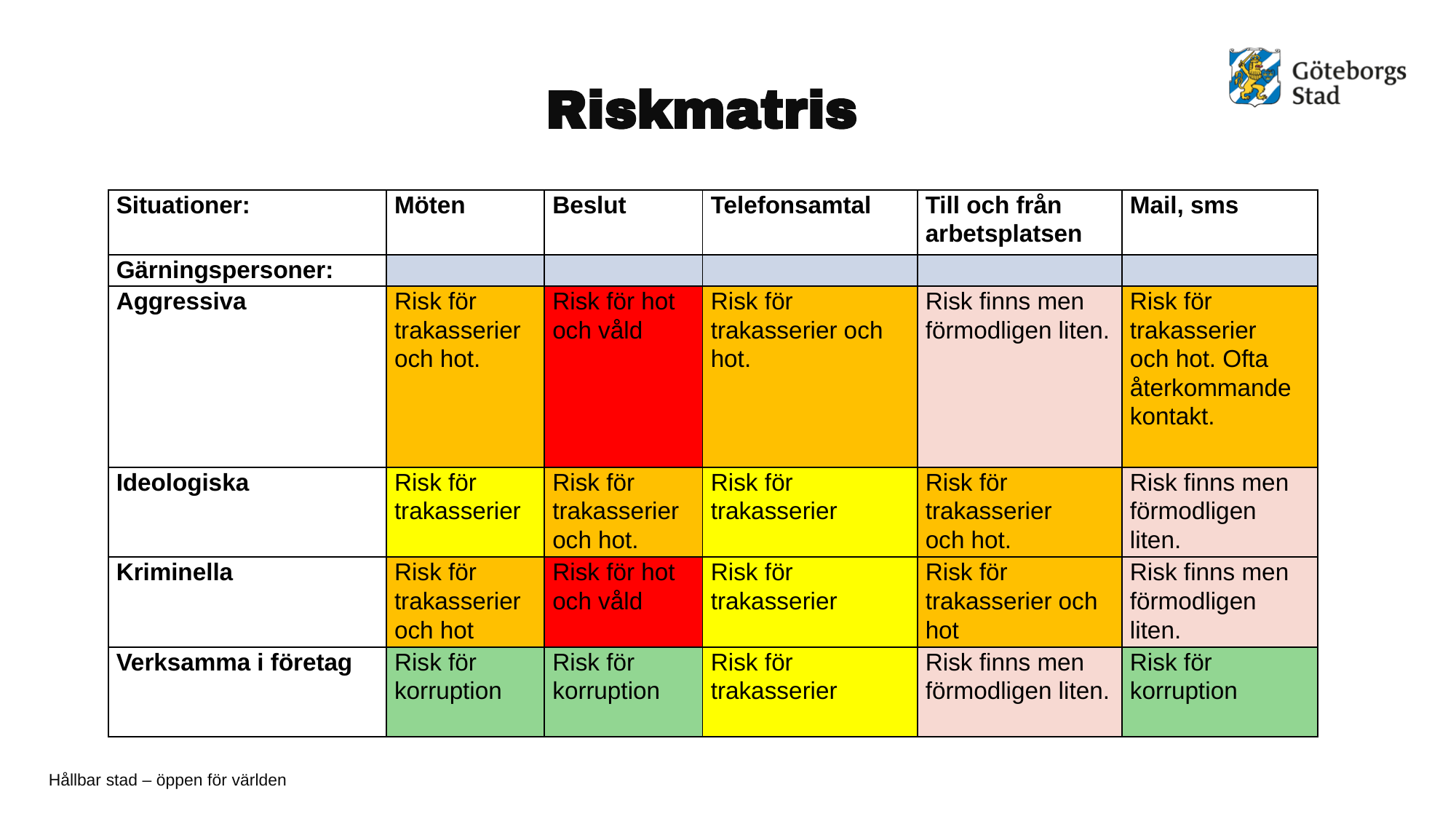

# Riskmatris
| Situationer: | Möten | Beslut | Telefonsamtal | Till och från arbetsplatsen | Mail, sms |
| --- | --- | --- | --- | --- | --- |
| Gärningspersoner: |  |  |  |  |  |
| Aggressiva | Risk för trakasserier och hot. | Risk för hot och våld | Risk för trakasserier och hot. | Risk finns men förmodligen liten. | Risk för trakasserier och hot. Ofta återkommande kontakt. |
| Ideologiska | Risk för trakasserier | Risk för trakasserier och hot. | Risk för trakasserier | Risk för trakasserier och hot. | Risk finns men förmodligen liten. |
| Kriminella | Risk för trakasserier och hot | Risk för hot och våld | Risk för trakasserier | Risk för trakasserier och hot | Risk finns men förmodligen liten. |
| Verksamma i företag | Risk för korruption | Risk för korruption | Risk för trakasserier | Risk finns men förmodligen liten. | Risk för korruption |